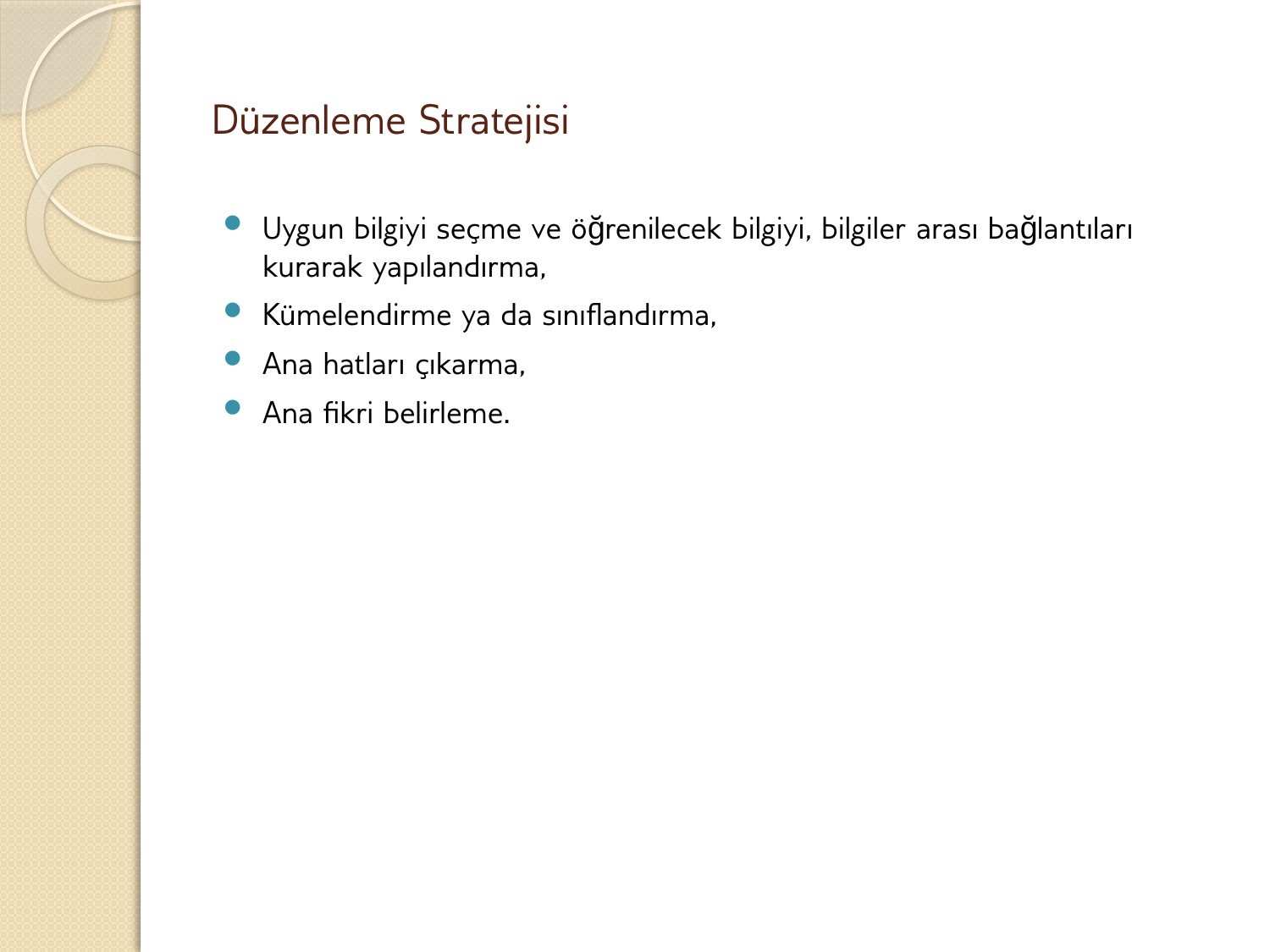

# Düzenleme Stratejisi
Uygun bilgiyi seçme ve öğrenilecek bilgiyi, bilgiler arası bağlantıları kurarak yapılandırma,
Kümelendirme ya da sınıflandırma,
Ana hatları çıkarma,
Ana fikri belirleme.